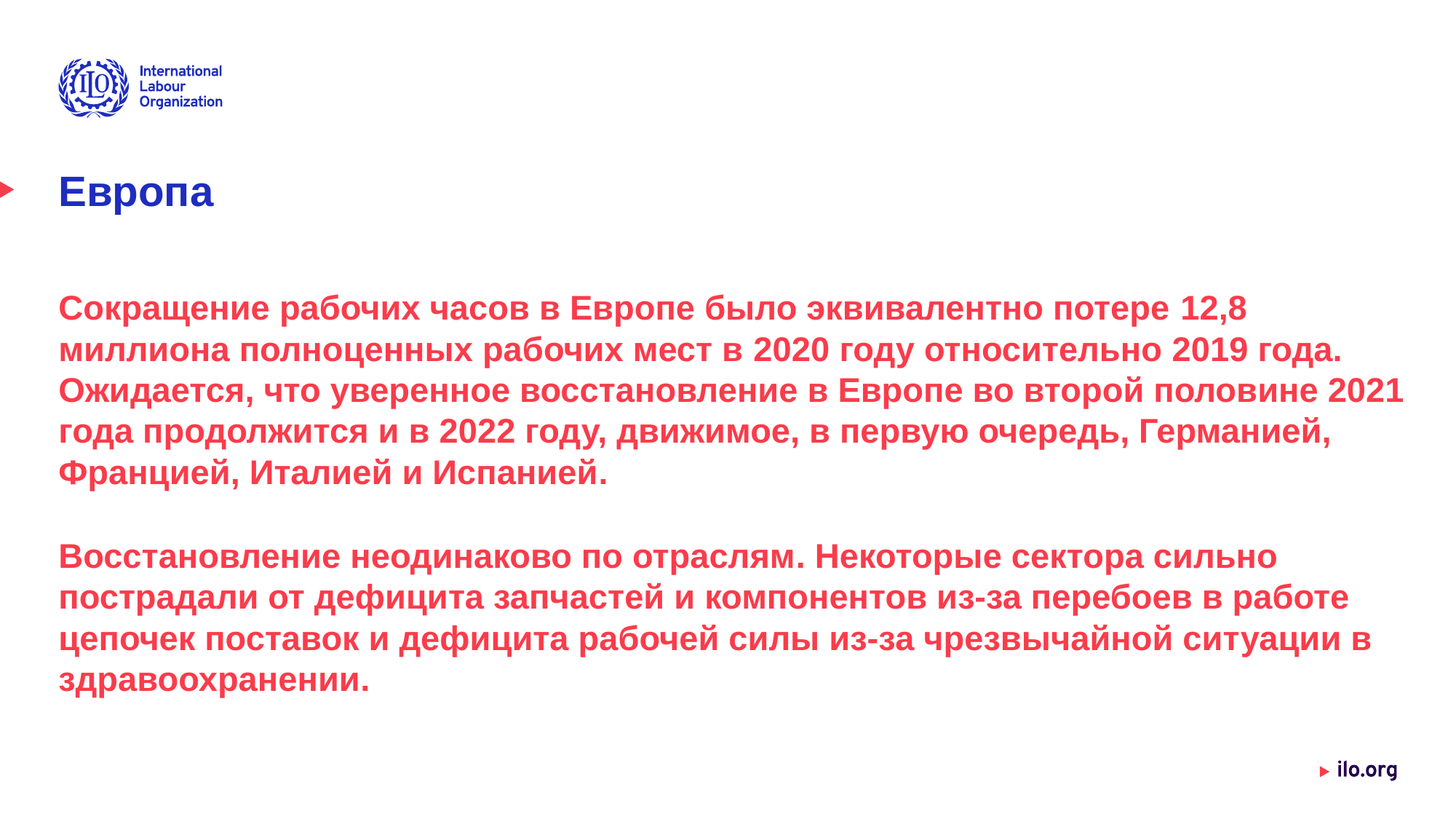

# Европа
Сокращение рабочих часов в Европе было эквивалентно потере 12,8 миллиона полноценных рабочих мест в 2020 году относительно 2019 года. Ожидается, что уверенное восстановление в Европе во второй половине 2021 года продолжится и в 2022 году, движимое, в первую очередь, Германией, Францией, Италией и Испанией.
Восстановление неодинаково по отраслям. Некоторые сектора сильно пострадали от дефицита запчастей и компонентов из-за перебоев в работе цепочек поставок и дефицита рабочей силы из-за чрезвычайной ситуации в здравоохранении.